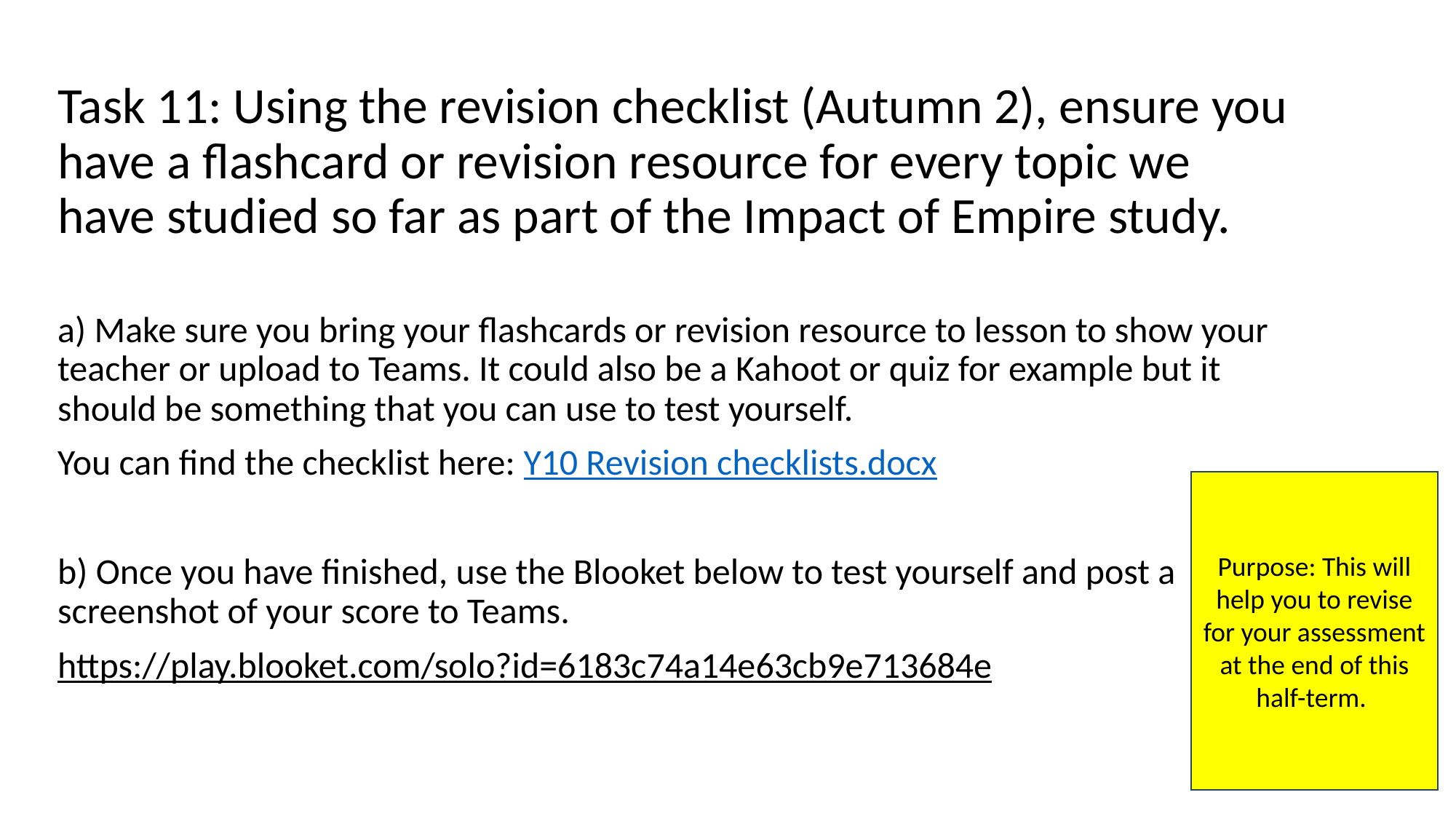

# Task 11: Using the revision checklist (Autumn 2), ensure you have a flashcard or revision resource for every topic we have studied so far as part of the Impact of Empire study.
a) Make sure you bring your flashcards or revision resource to lesson to show your teacher or upload to Teams. It could also be a Kahoot or quiz for example but it should be something that you can use to test yourself.
You can find the checklist here: Y10 Revision checklists.docx

b) Once you have finished, use the Blooket below to test yourself and post a screenshot of your score to Teams.
https://play.blooket.com/solo?id=6183c74a14e63cb9e713684e
Purpose: This will help you to revise for your assessment at the end of this half-term.